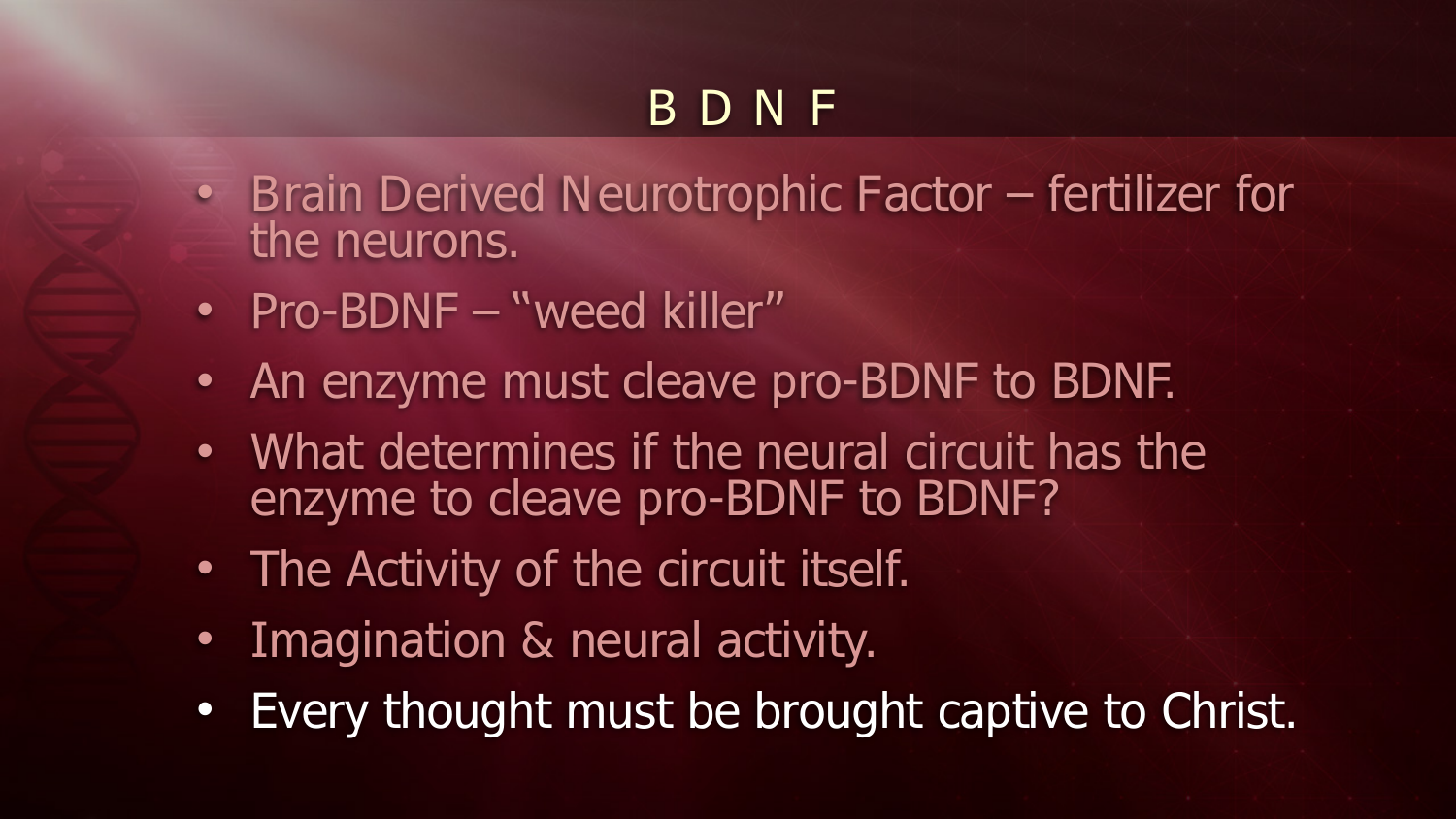

B D N F
Brain Derived Neurotrophic Factor – fertilizer for the neurons.
Pro-BDNF – “weed killer”
An enzyme must cleave pro-BDNF to BDNF.
What determines if the neural circuit has the enzyme to cleave pro-BDNF to BDNF?
The Activity of the circuit itself.
Imagination & neural activity.
Every thought must be brought captive to Christ.